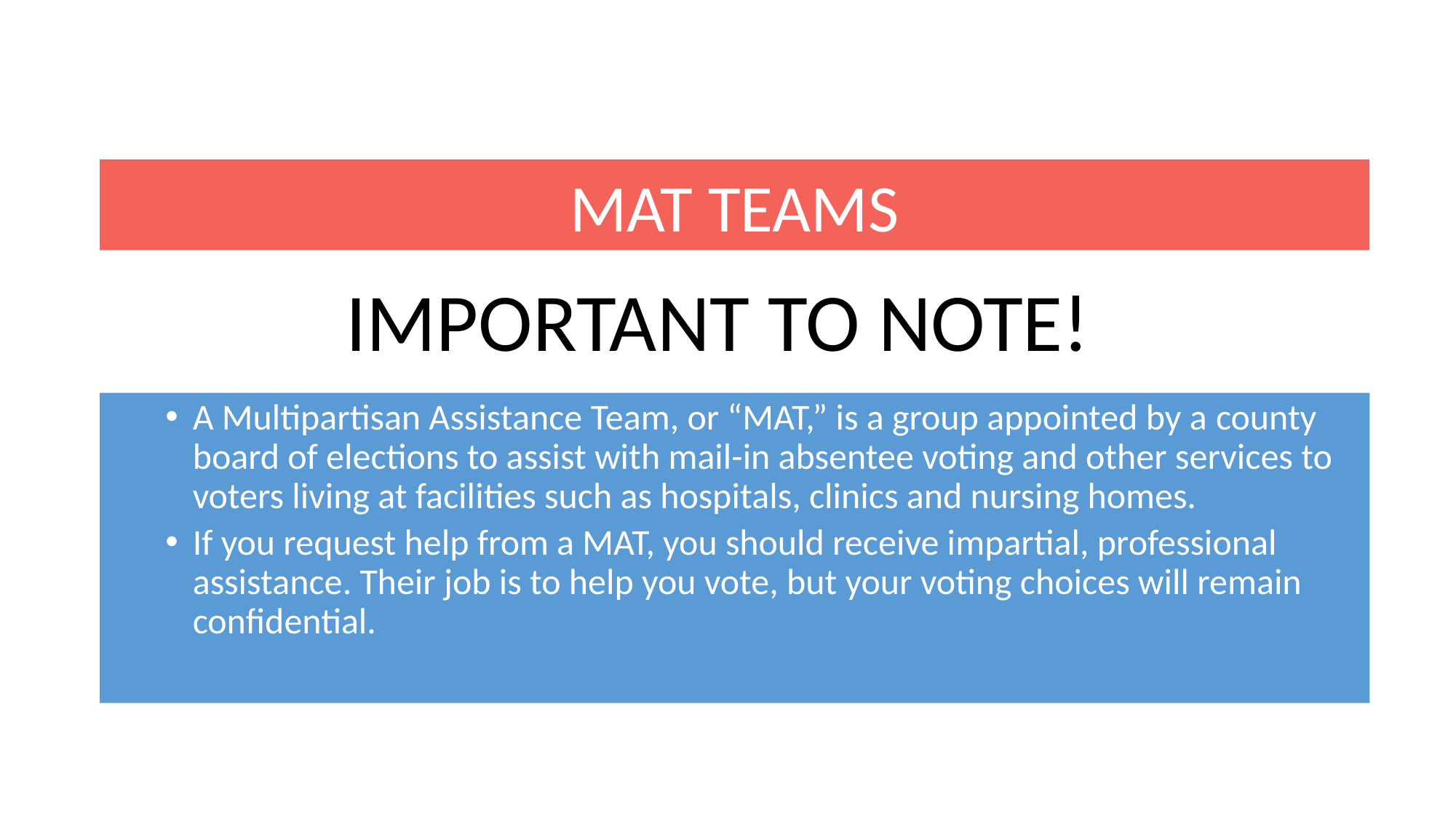

MAT TEAMS
# IMPORTANT TO NOTE!
A Multipartisan Assistance Team, or “MAT,” is a group appointed by a county board of elections to assist with mail-in absentee voting and other services to voters living at facilities such as hospitals, clinics and nursing homes.
If you request help from a MAT, you should receive impartial, professional assistance. Their job is to help you vote, but your voting choices will remain confidential.